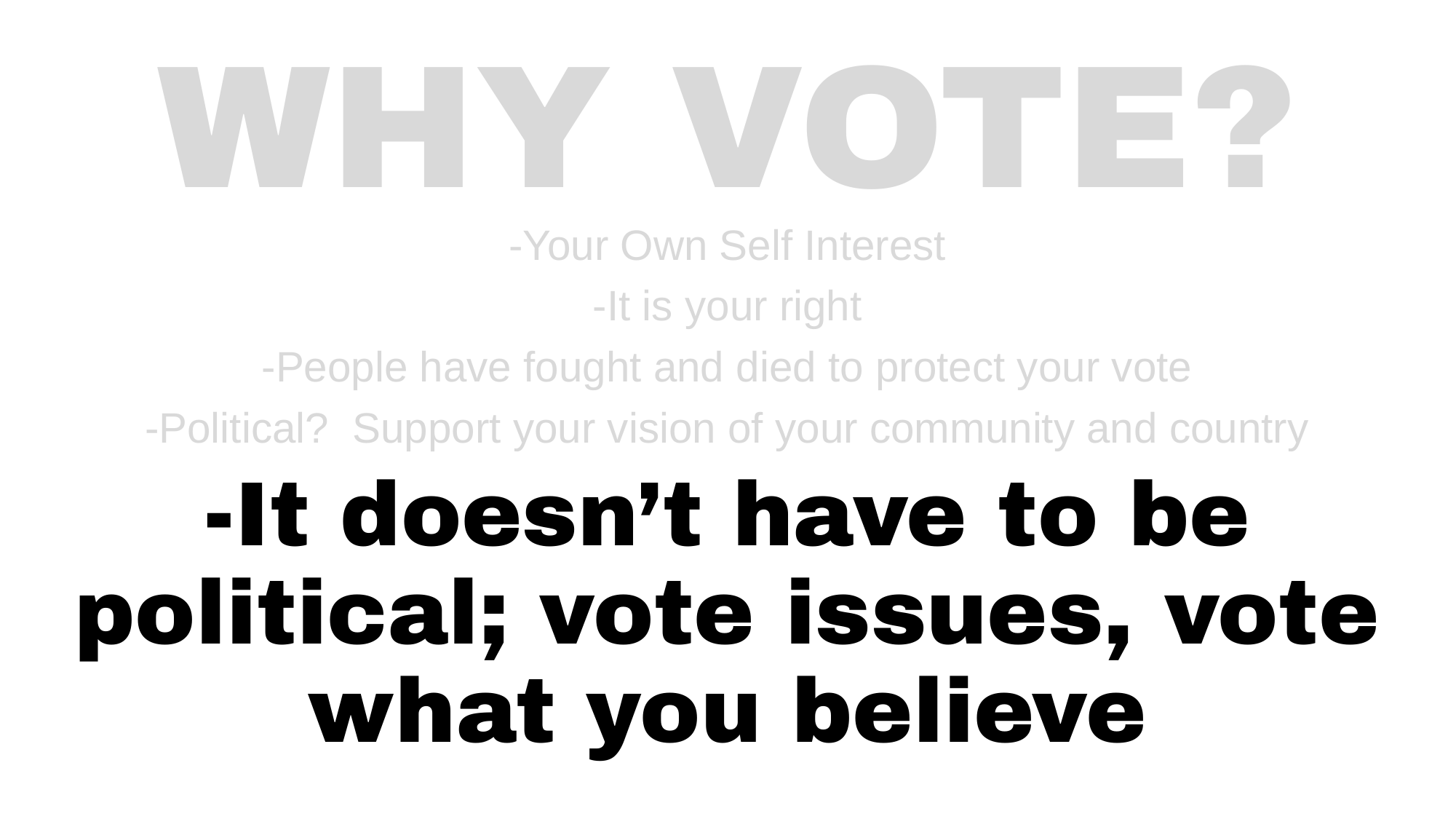

# WHY VOTE?
-Your Own Self Interest
-It is your right
-People have fought and died to protect your vote
-Political?  Support your vision of your community and country
-It doesn’t have to be political; vote issues, vote what you believe